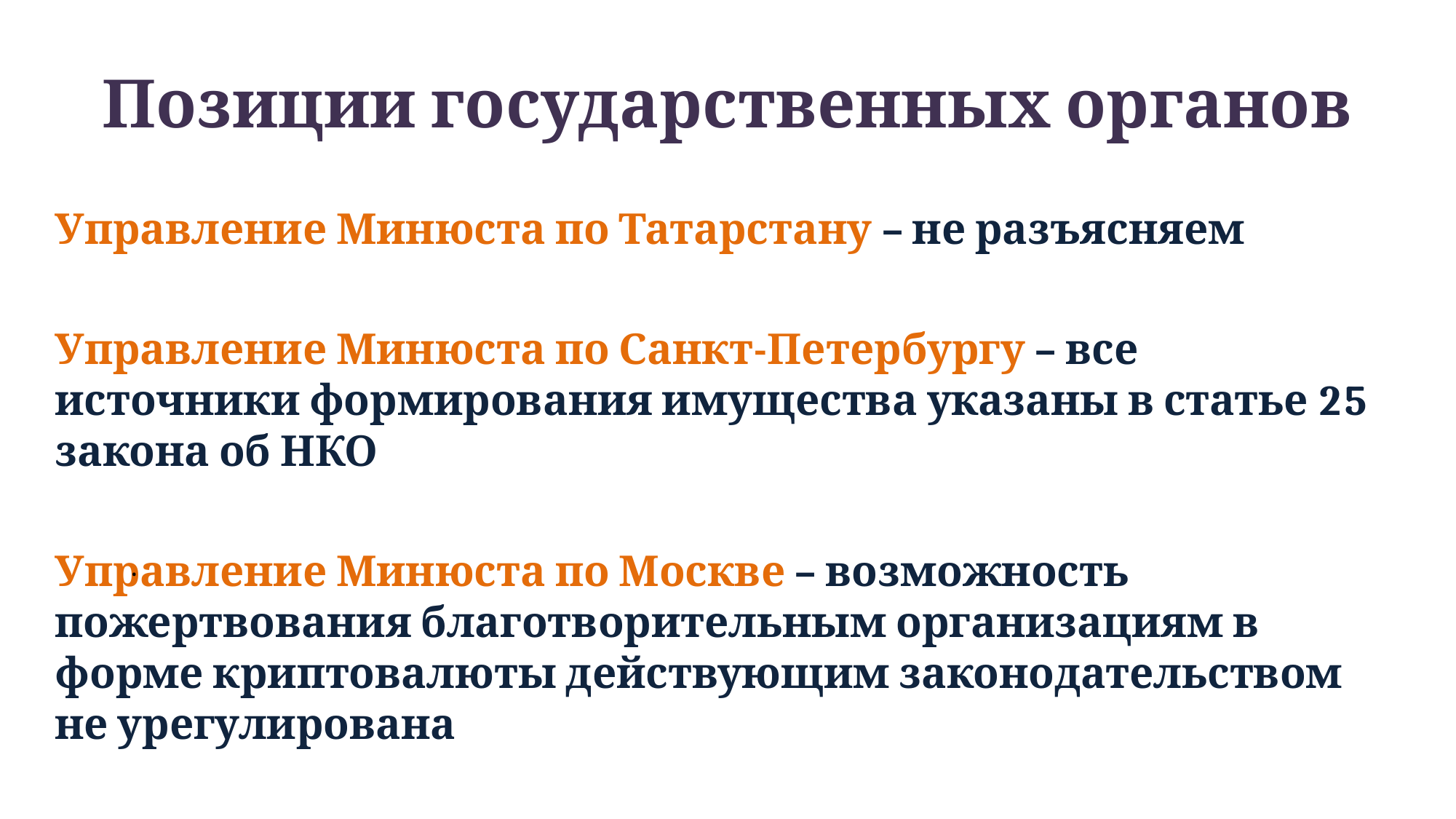

# Позиции государственных органов
Управление Минюста по Татарстану – не разъясняем

Управление Минюста по Санкт-Петербургу – все источники формирования имущества указаны в статье 25 закона об НКО

Управление Минюста по Москве – возможность пожертвования благотворительным организациям в форме криптовалюты действующим законодательством не урегулирована

.